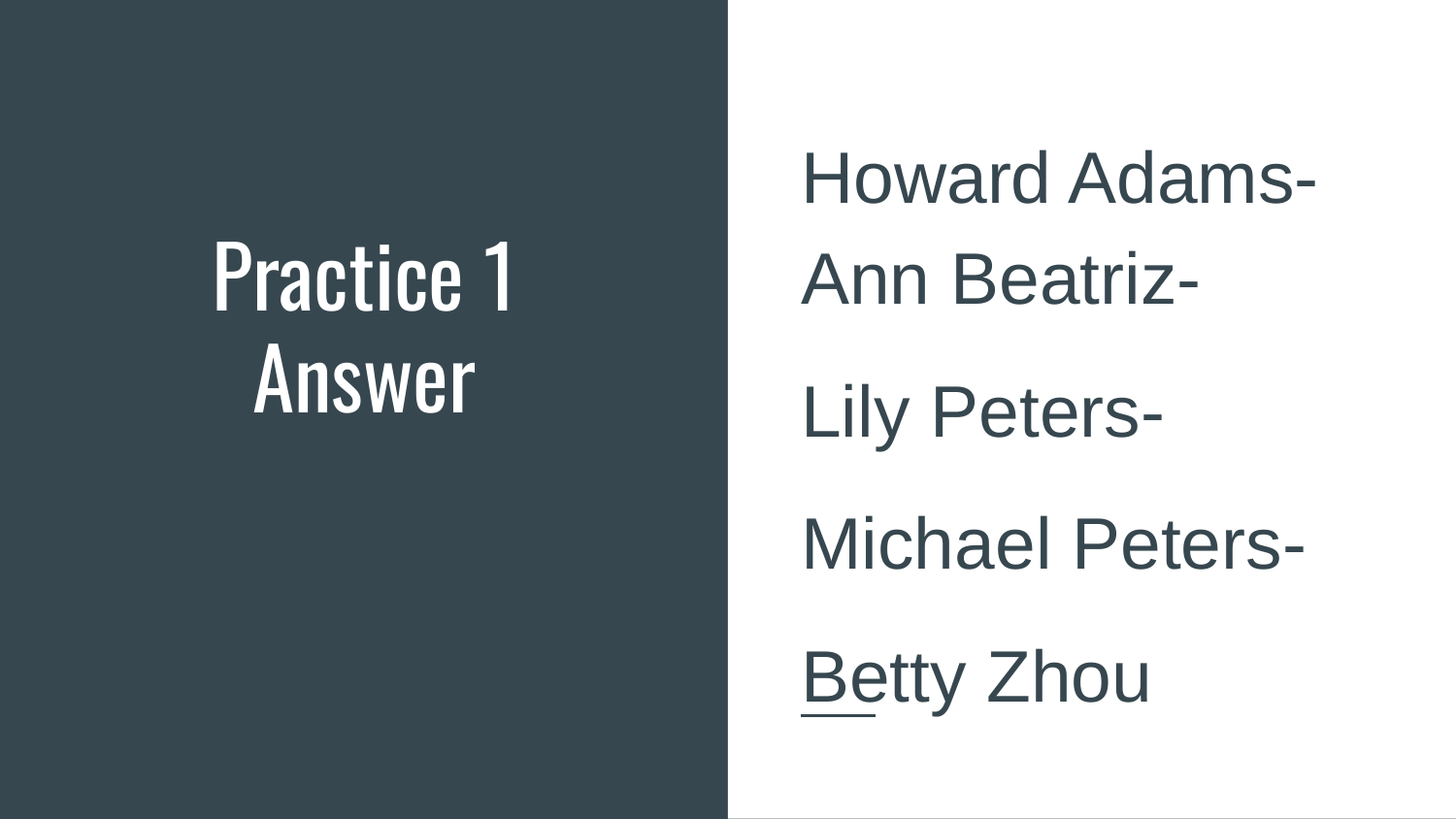

Howard Adams- Ann Beatriz-
Lily Peters-
Michael Peters-
Betty Zhou
# Practice 1
Answer